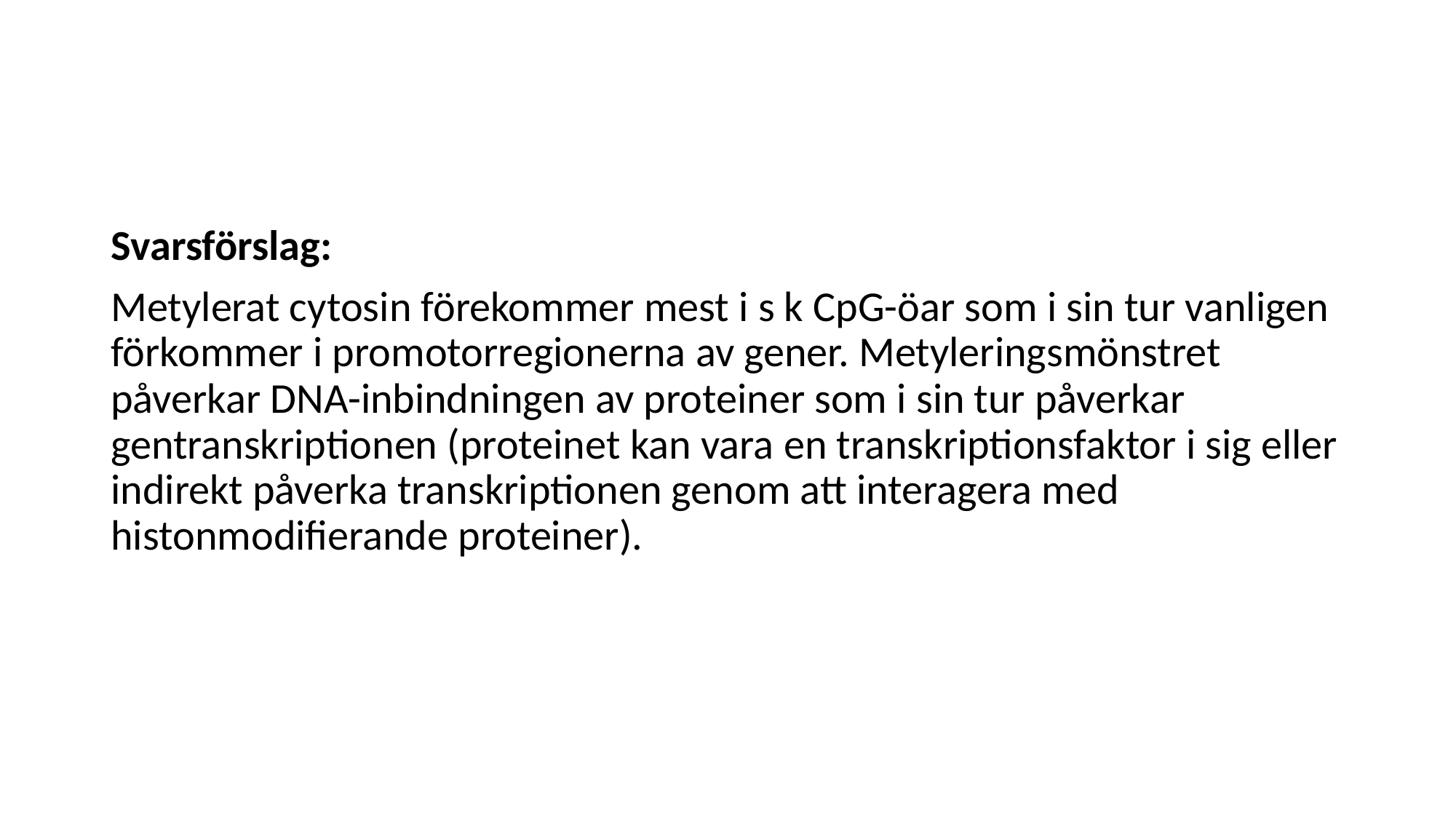

#
Svarsförslag:
Metylerat cytosin förekommer mest i s k CpG-öar som i sin tur vanligen förkommer i promotorregionerna av gener. Metyleringsmönstret påverkar DNA-inbindningen av proteiner som i sin tur påverkar gentranskriptionen (proteinet kan vara en transkriptionsfaktor i sig eller indirekt påverka transkriptionen genom att interagera med histonmodifierande proteiner).